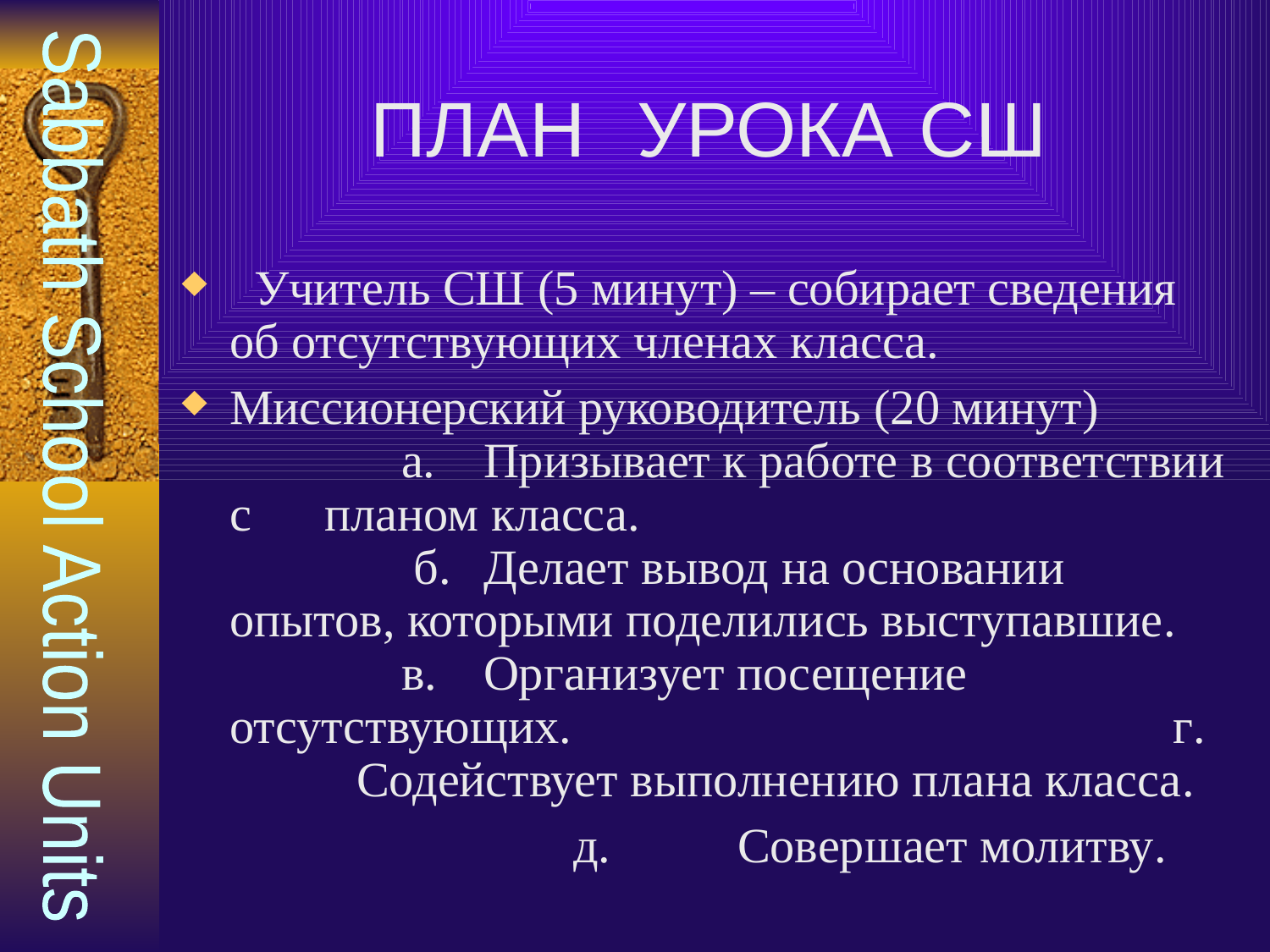

# ПЛАН  УРОКА СШ
  Учитель СШ (5 минут) – собирает сведения об отсутствующих членах класса.
Миссионерский руководитель (20 минут)                          а. 	Призывает к работе в соответствии с      планом класса.                                                                б. 	Делает вывод на основании опытов, которыми поделились выступавшие.                   в. 	Организует посещение отсутствующих.                                                 г. 	Содействует выполнению плана класса.                                д. 	Совершает молитву.